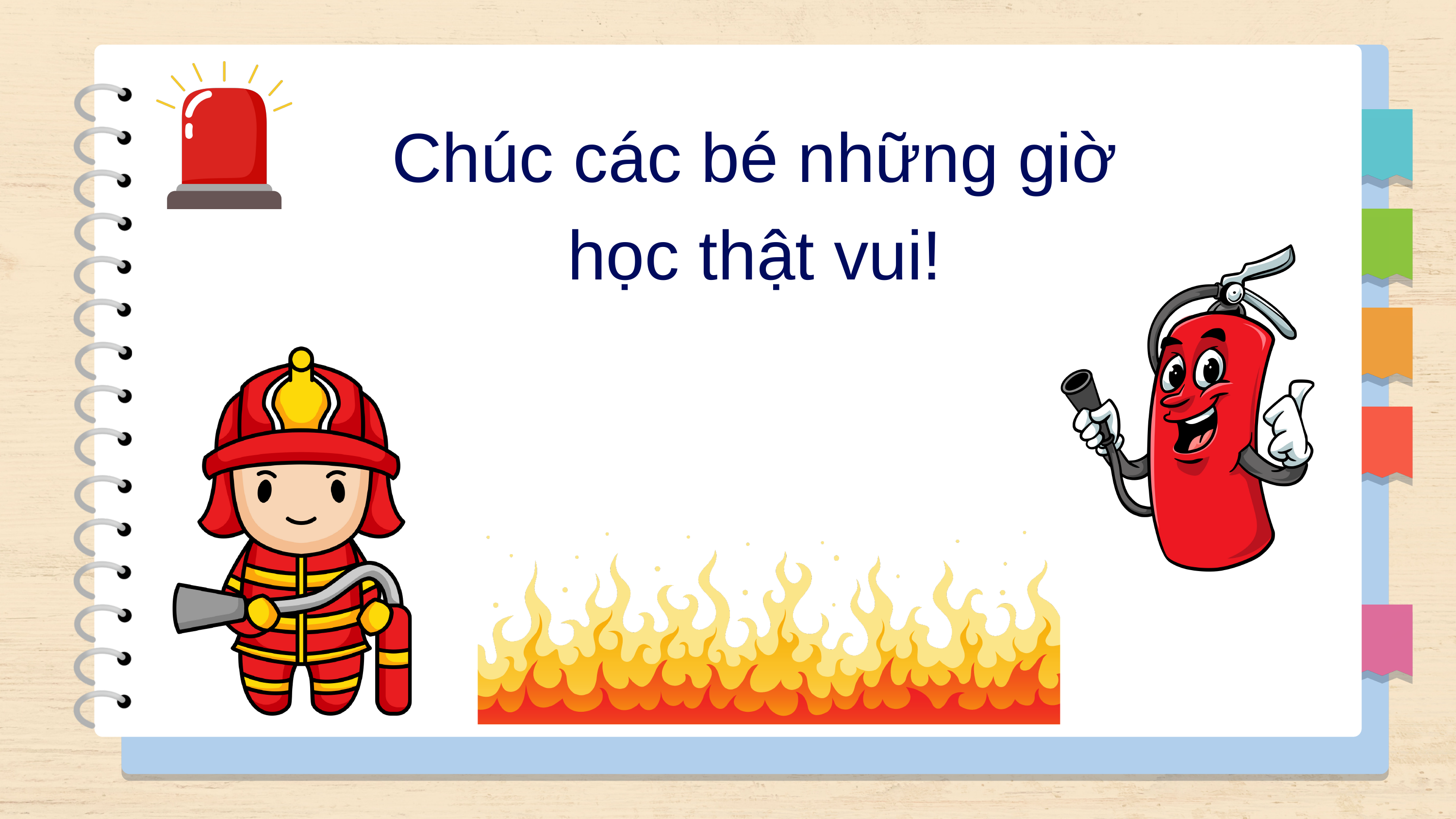

Khám phá bình cứu hỏa

Chúc các bé những giờ học thật vui!